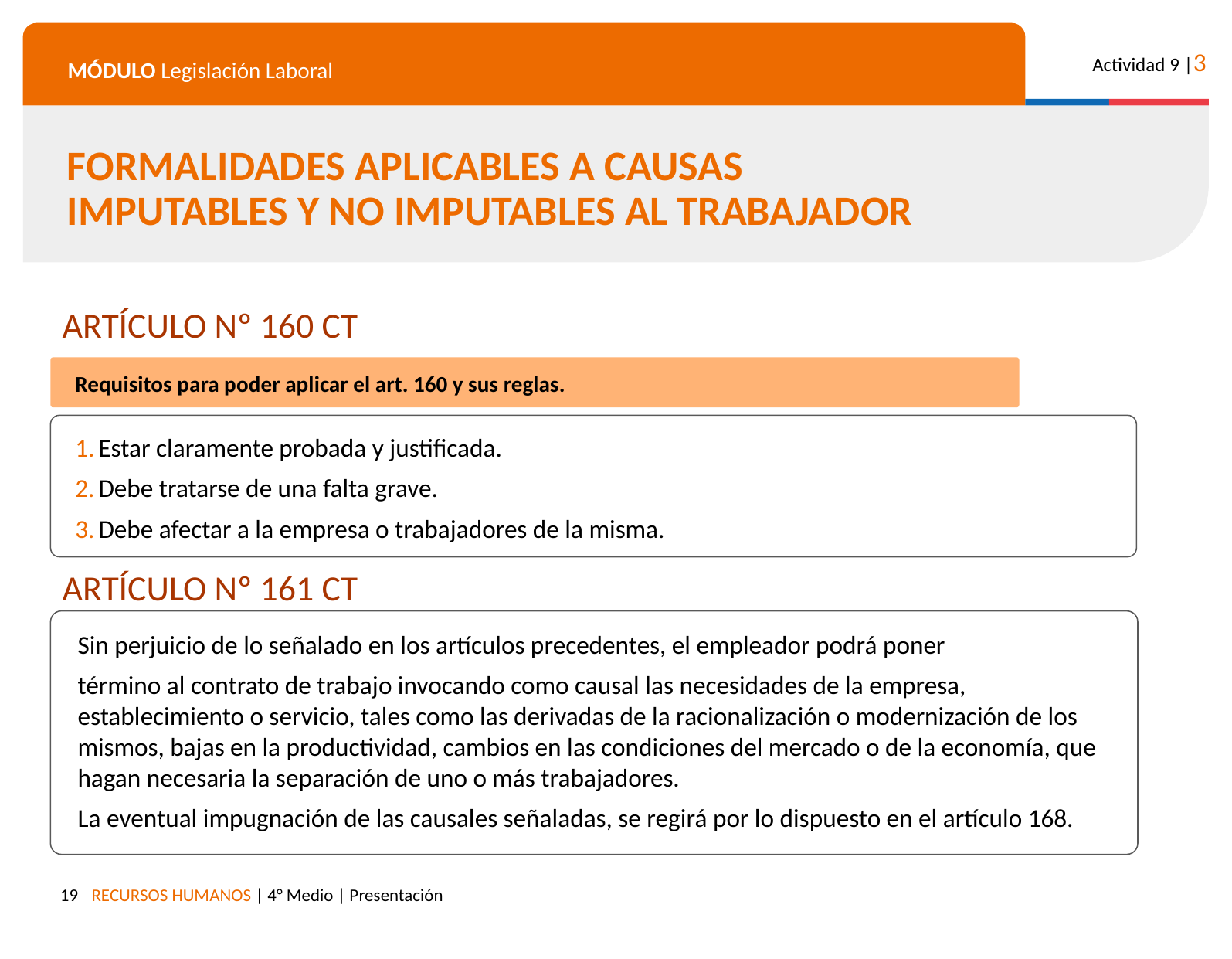

FORMALIDADES APLICABLES A CAUSAS IMPUTABLES Y NO IMPUTABLES AL TRABAJADOR
ARTÍCULO Nº 160 CT

Requisitos para poder aplicar el art. 160 y sus reglas.

Estar claramente probada y justificada.
Debe tratarse de una falta grave.
Debe afectar a la empresa o trabajadores de la misma.
ARTÍCULO Nº 161 CT

Sin perjuicio de lo señalado en los artículos precedentes, el empleador podrá poner
término al contrato de trabajo invocando como causal las necesidades de la empresa, establecimiento o servicio, tales como las derivadas de la racionalización o modernización de los mismos, bajas en la productividad, cambios en las condiciones del mercado o de la economía, que hagan necesaria la separación de uno o más trabajadores.
La eventual impugnación de las causales señaladas, se regirá por lo dispuesto en el artículo 168.